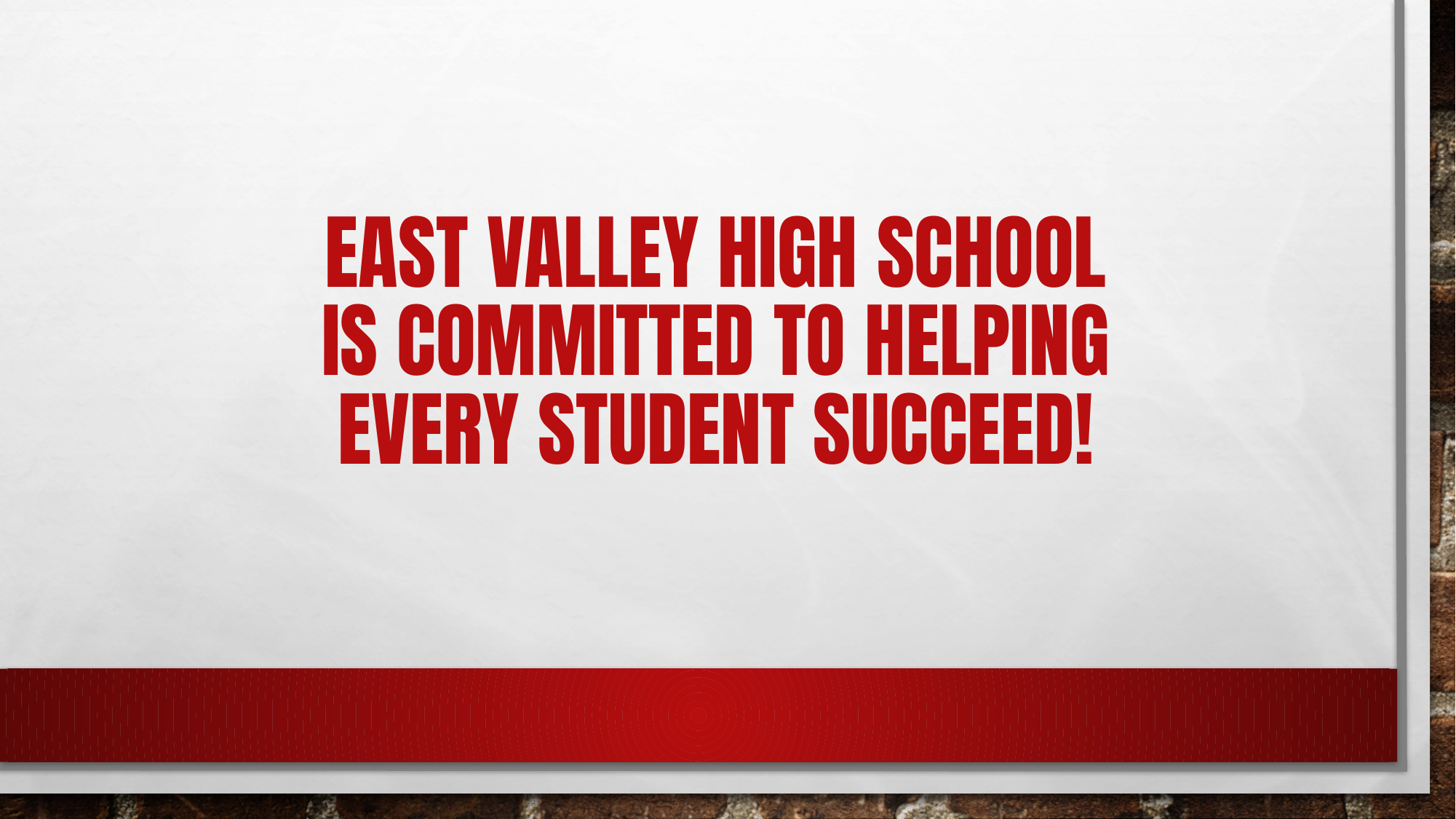

# East valley high school is committed to helping every student succeed!